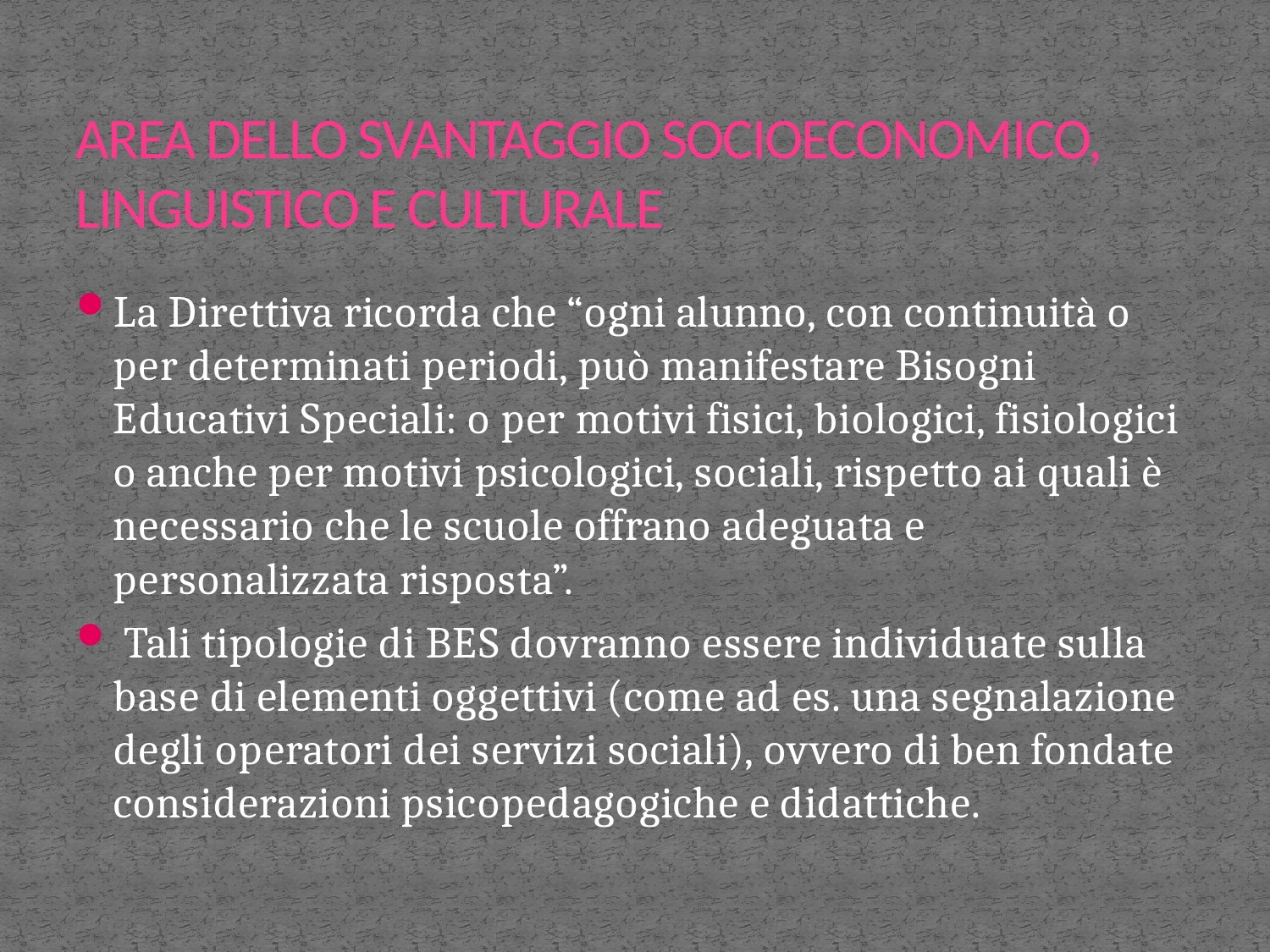

# AREA DELLO SVANTAGGIO SOCIOECONOMICO, LINGUISTICO E CULTURALE
La Direttiva ricorda che “ogni alunno, con continuità o per determinati periodi, può manifestare Bisogni Educativi Speciali: o per motivi fisici, biologici, fisiologici o anche per motivi psicologici, sociali, rispetto ai quali è necessario che le scuole offrano adeguata e personalizzata risposta”.
 Tali tipologie di BES dovranno essere individuate sulla base di elementi oggettivi (come ad es. una segnalazione degli operatori dei servizi sociali), ovvero di ben fondate considerazioni psicopedagogiche e didattiche.